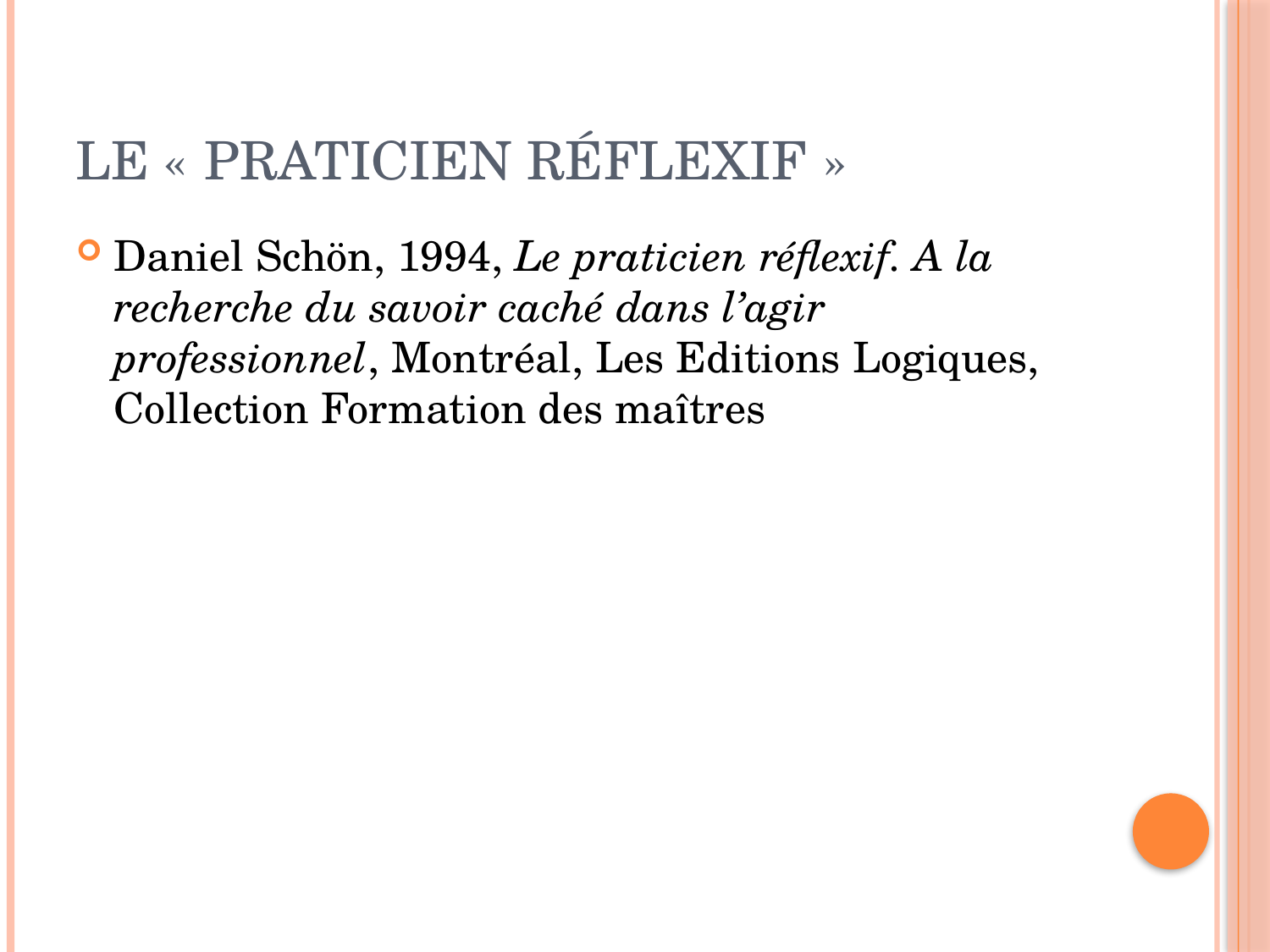

# Le « praticien réflexif »
Daniel Schön, 1994, Le praticien réflexif. A la recherche du savoir caché dans l’agir professionnel, Montréal, Les Editions Logiques, Collection Formation des maîtres